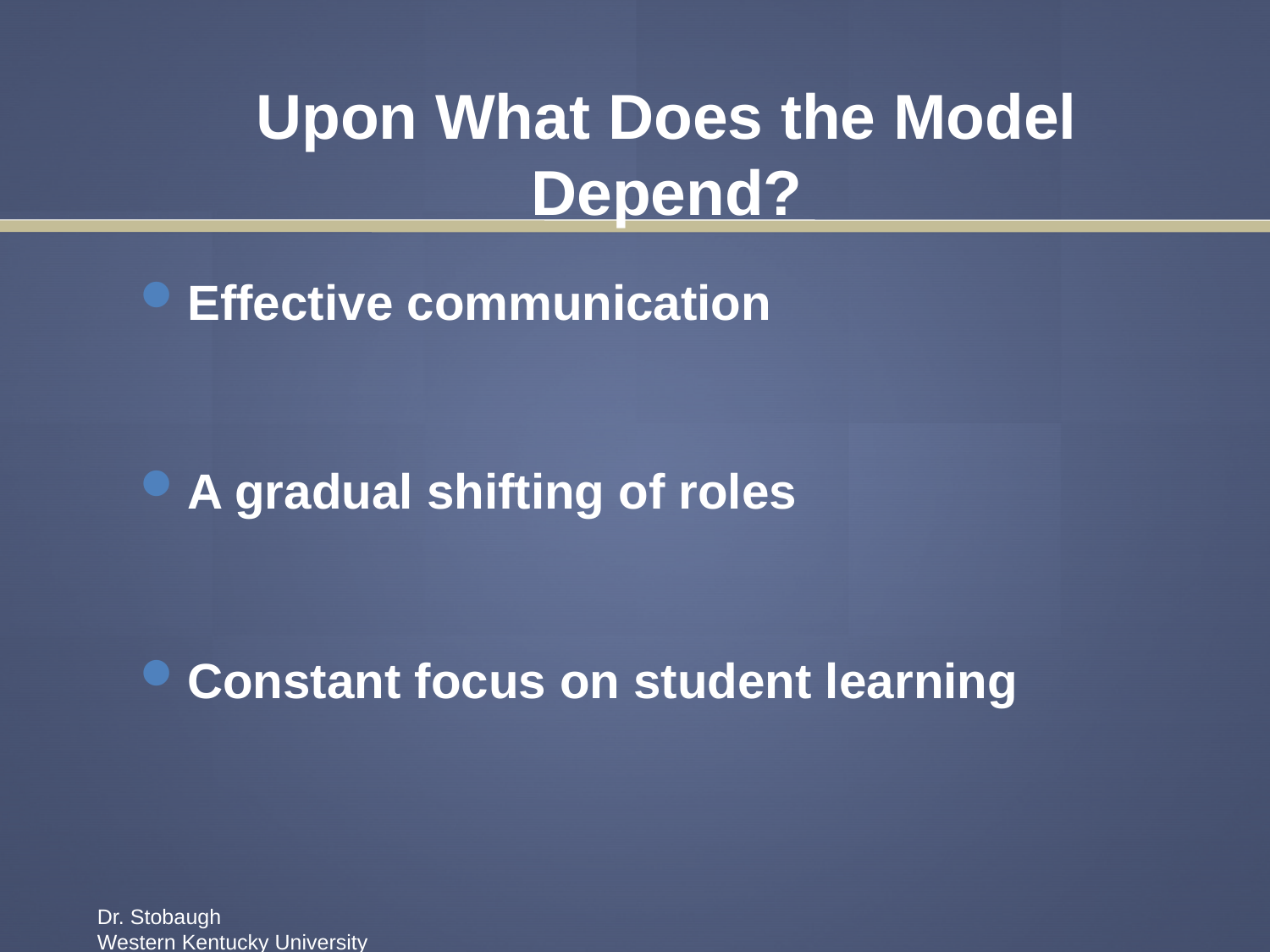

# Upon What Does the Model Depend?
Effective communication

A gradual shifting of roles

Constant focus on student learning

Dr. Stobaugh
Western Kentucky University